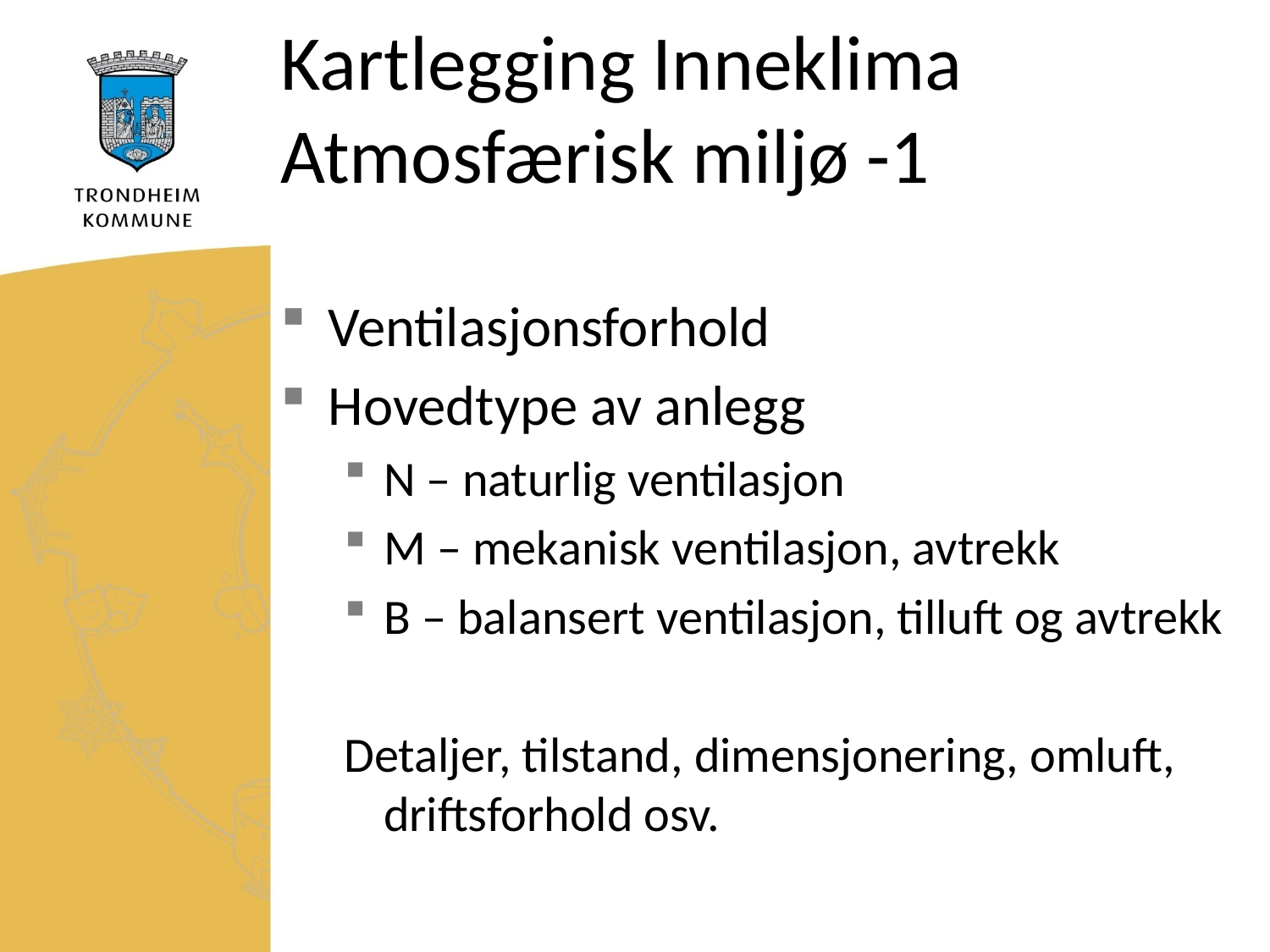

# Kartlegging Inneklima Atmosfærisk miljø -1

Ventilasjonsforhold
Hovedtype av anlegg
N – naturlig ventilasjon
M – mekanisk ventilasjon, avtrekk
B – balansert ventilasjon, tilluft og avtrekk

Detaljer, tilstand, dimensjonering, omluft, driftsforhold osv.